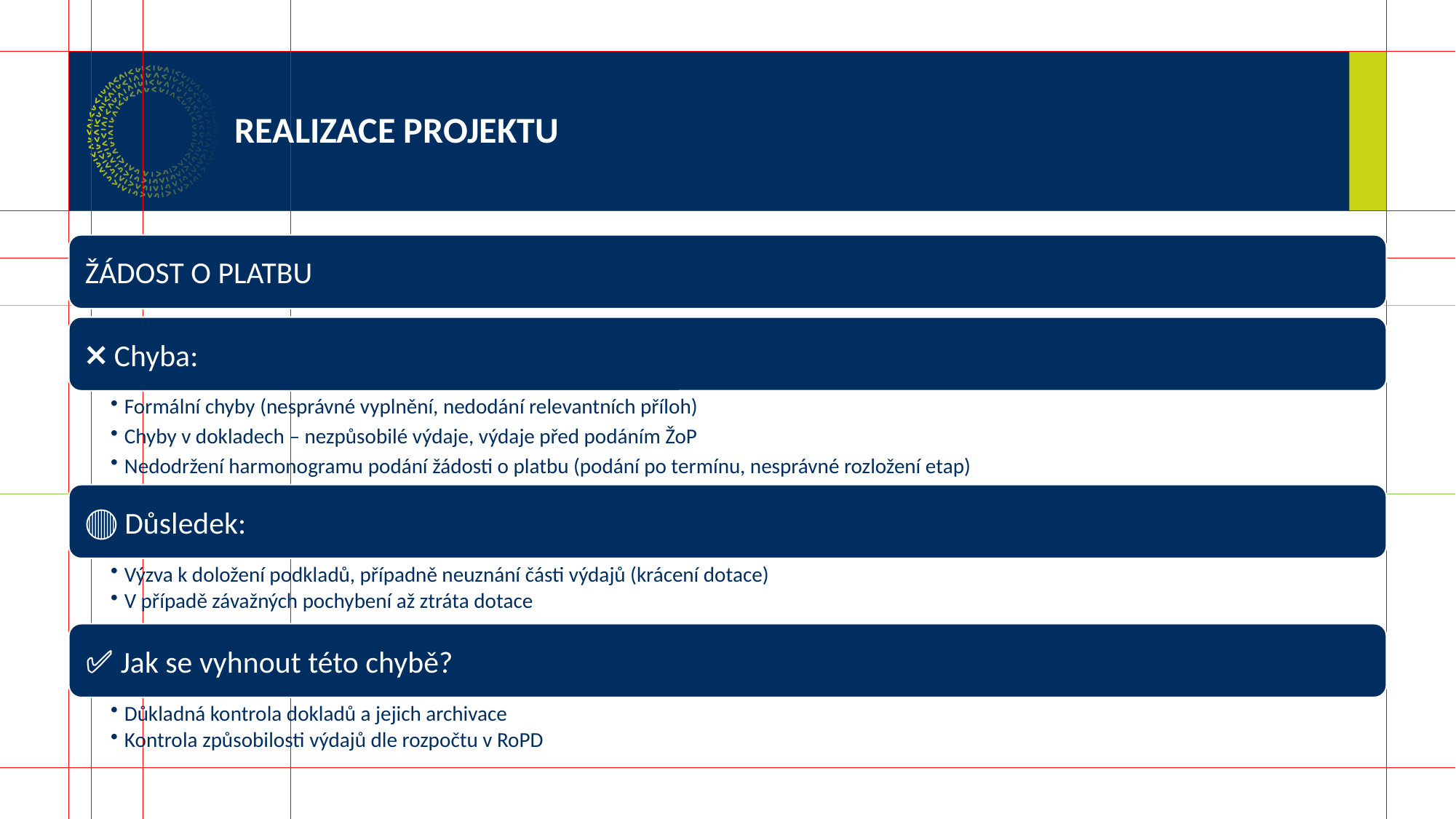

# REALIZACE PROJEKTU
ŽÁDOST O PLATBU
❌ Chyba:
Formální chyby (nesprávné vyplnění, nedodání relevantních příloh)
Chyby v dokladech – nezpůsobilé výdaje, výdaje před podáním ŽoP
Nedodržení harmonogramu podání žádosti o platbu (podání po termínu, nesprávné rozložení etap)
🔴 Důsledek:
Výzva k doložení podkladů, případně neuznání části výdajů (krácení dotace)
V případě závažných pochybení až ztráta dotace
✅ Jak se vyhnout této chybě?
Důkladná kontrola dokladů a jejich archivace
Kontrola způsobilosti výdajů dle rozpočtu v RoPD